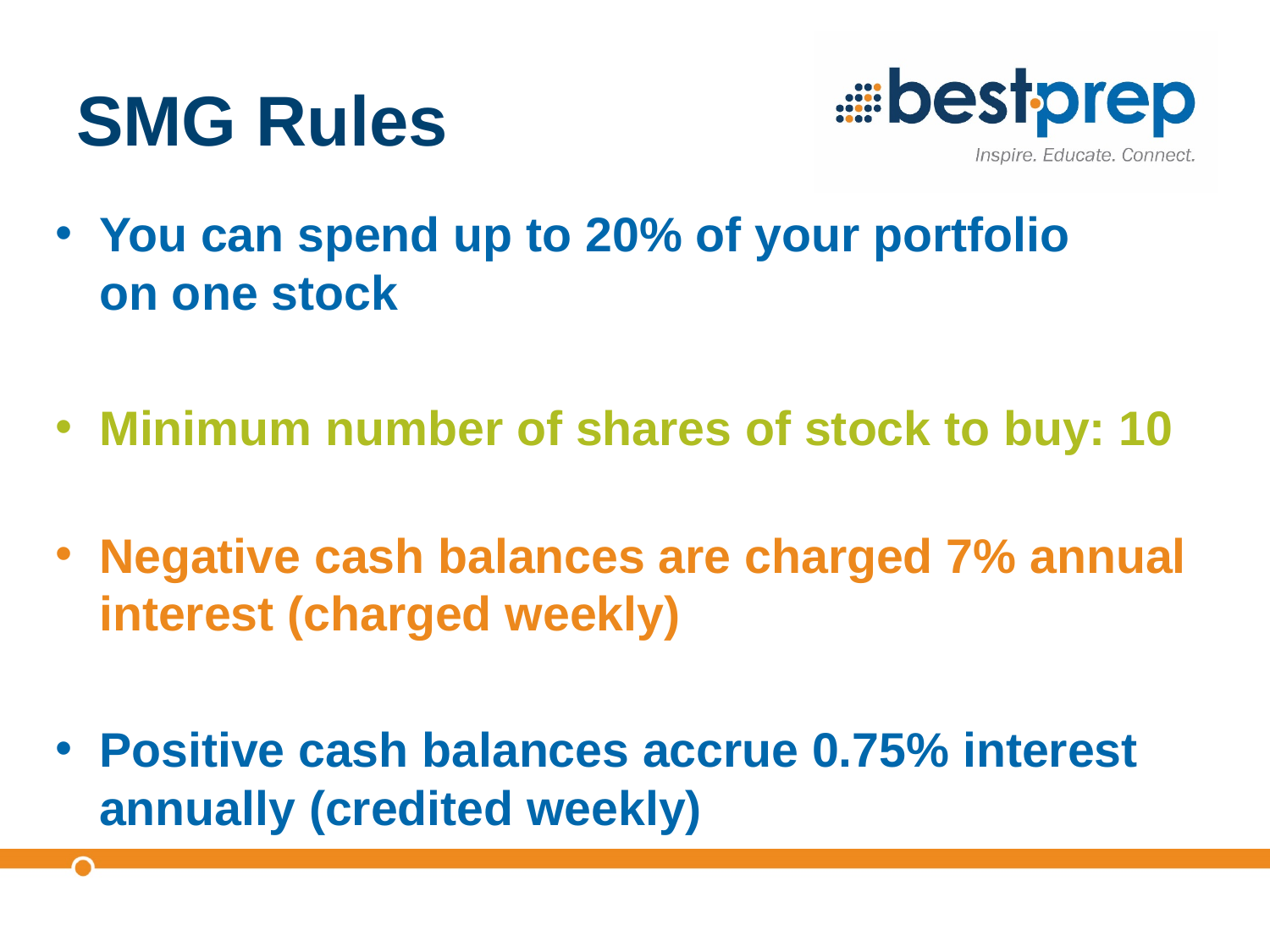

# SMG Rules
You can spend up to 20% of your portfolio
on one stock

Minimum number of shares of stock to buy: 10

Negative cash balances are charged 7% annual interest (charged weekly)

Positive cash balances accrue 0.75% interest annually (credited weekly)